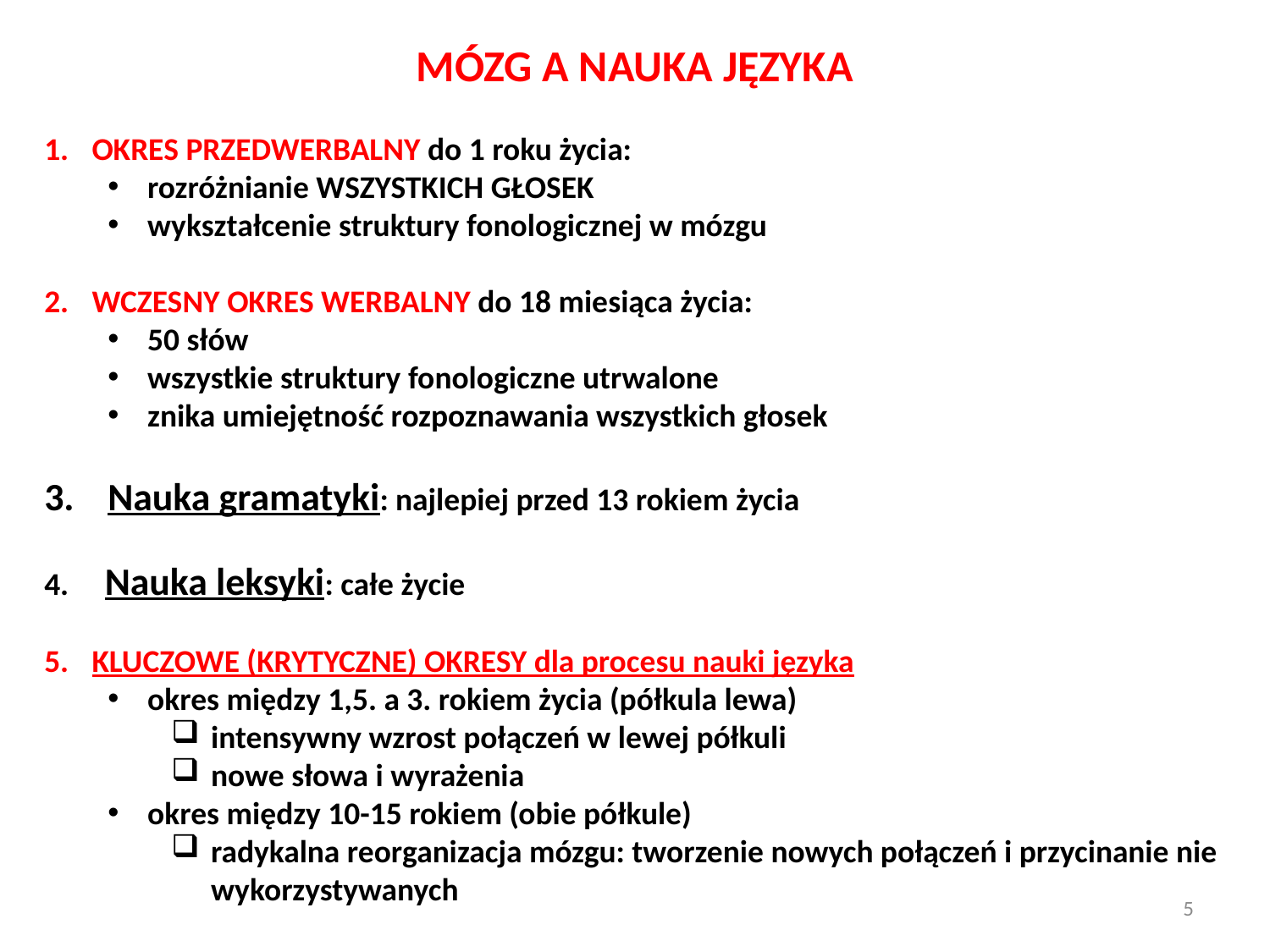

MÓZG A NAUKA JĘZYKA

OKRES PRZEDWERBALNY do 1 roku życia:
rozróżnianie WSZYSTKICH GŁOSEK
wykształcenie struktury fonologicznej w mózgu

WCZESNY OKRES WERBALNY do 18 miesiąca życia:
50 słów
wszystkie struktury fonologiczne utrwalone
znika umiejętność rozpoznawania wszystkich głosek

Nauka gramatyki: najlepiej przed 13 rokiem życia

4.     Nauka leksyki: całe życie

KLUCZOWE (KRYTYCZNE) OKRESY dla procesu nauki języka
okres między 1,5. a 3. rokiem życia (półkula lewa)
intensywny wzrost połączeń w lewej półkuli
nowe słowa i wyrażenia
okres między 10-15 rokiem (obie półkule)
radykalna reorganizacja mózgu: tworzenie nowych połączeń i przycinanie nie wykorzystywanych
5